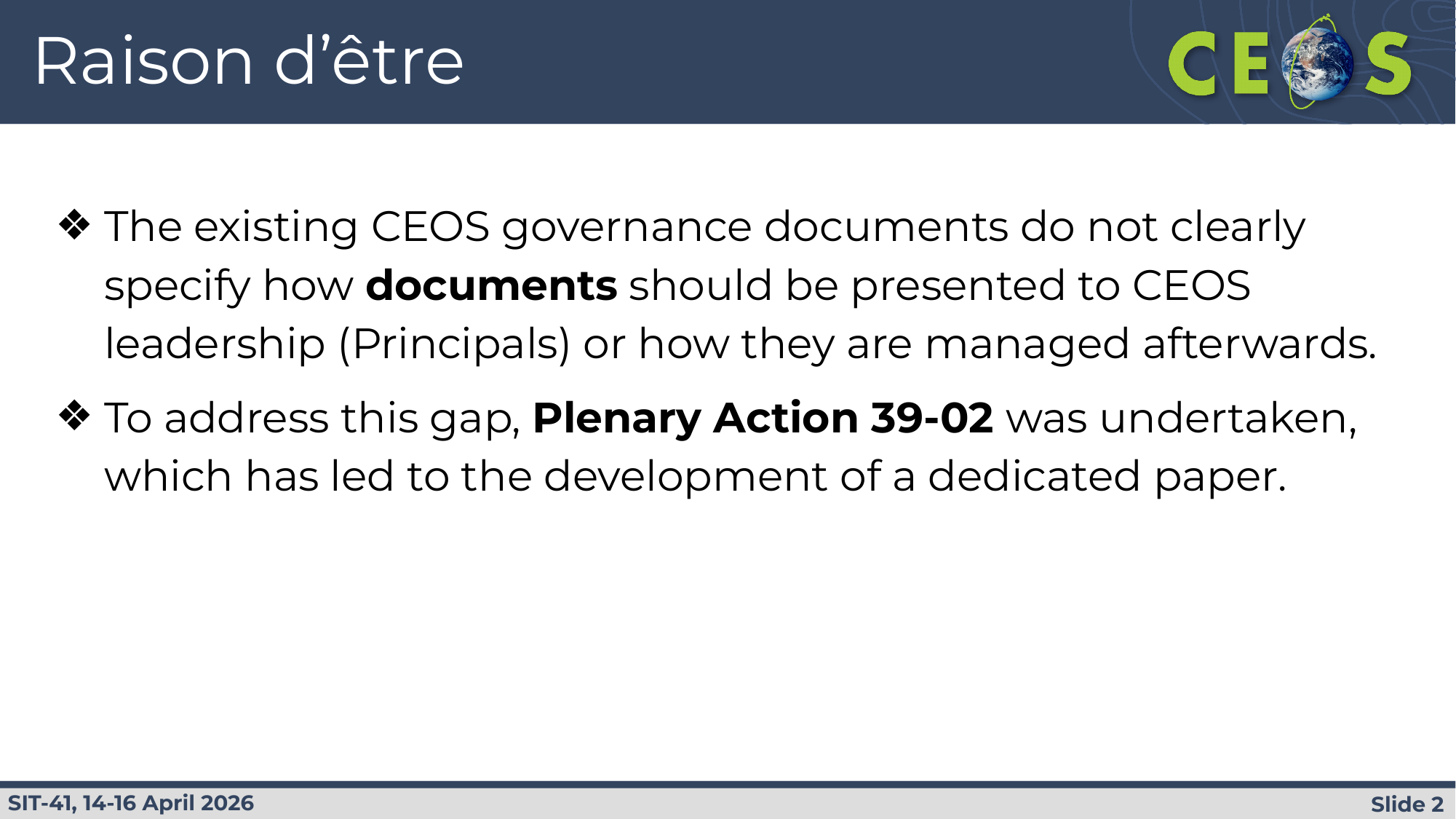

# Raison d’être
The existing CEOS governance documents do not clearly specify how documents should be presented to CEOS leadership (Principals) or how they are managed afterwards.
To address this gap, Plenary Action 39-02 was undertaken, which has led to the development of a dedicated paper.